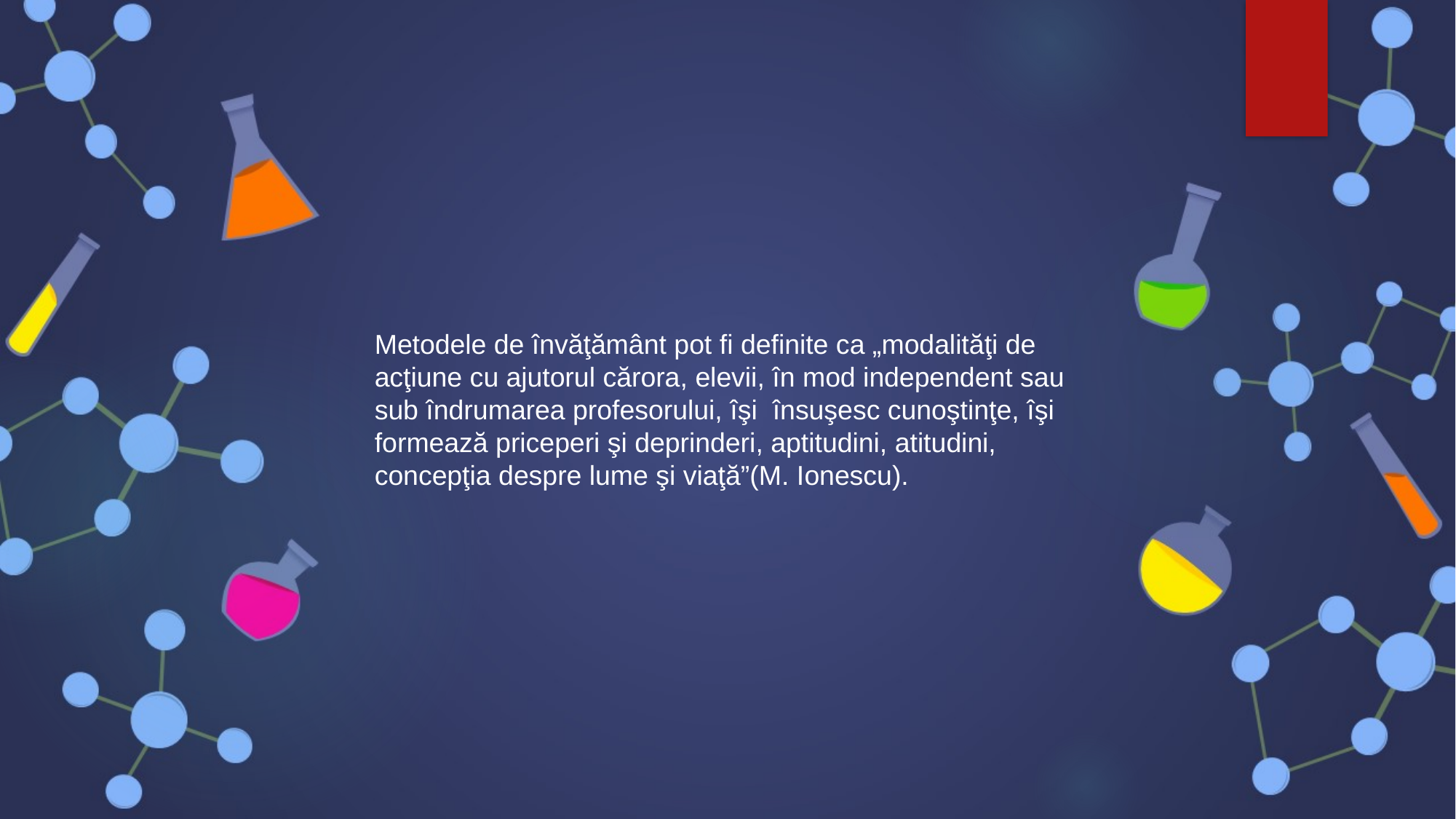

Metodele de învăţământ pot fi definite ca „modalităţi de acţiune cu ajutorul cărora, elevii, în mod independent sau sub îndrumarea profesorului, îşi  însuşesc cunoştinţe, îşi formează priceperi şi deprinderi, aptitudini, atitudini, concepţia despre lume şi viaţă”(M. Ionescu).